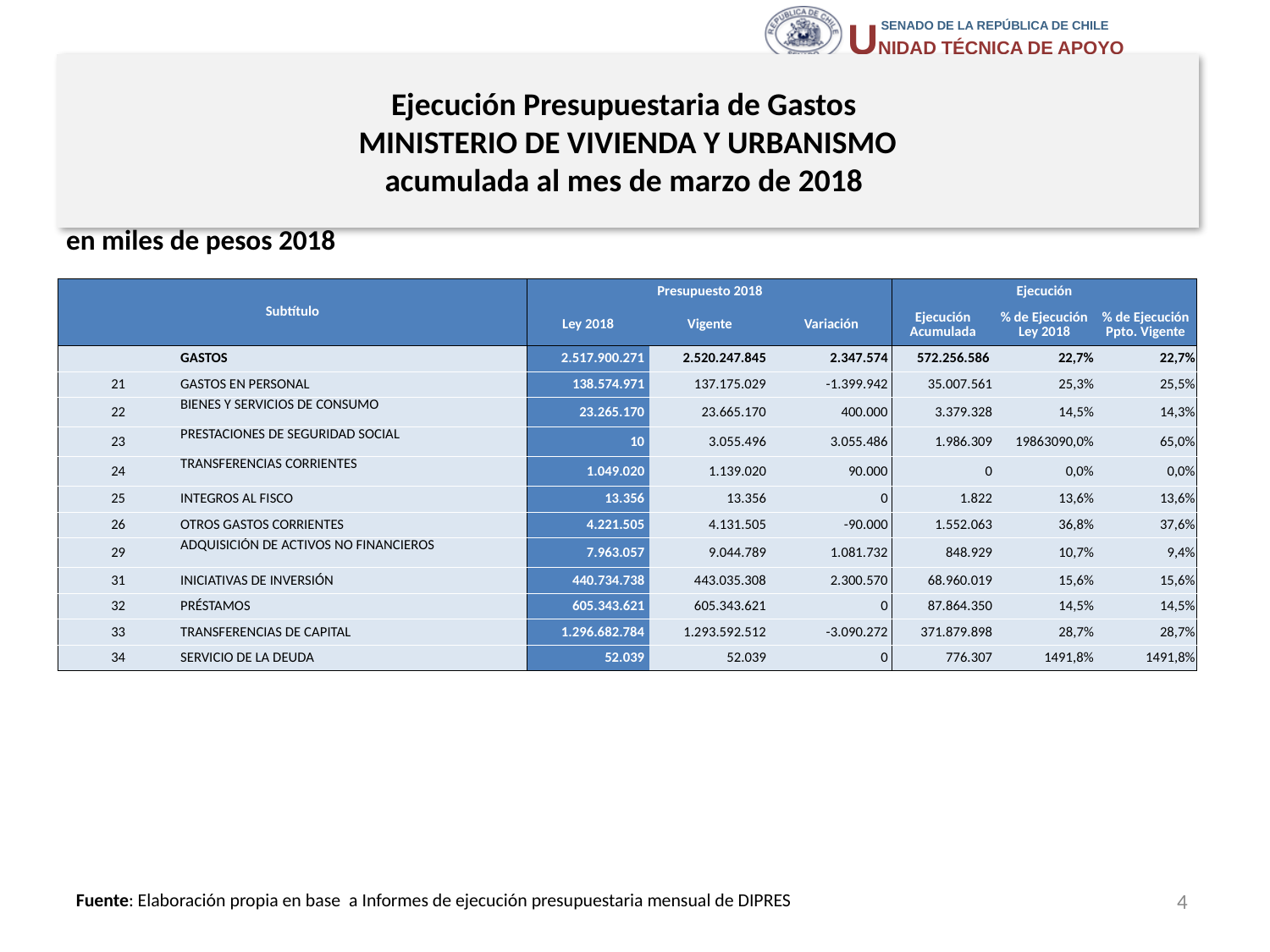

# Ejecución Presupuestaria de Gastos MINISTERIO DE VIVIENDA Y URBANISMO acumulada al mes de marzo de 2018
en miles de pesos 2018
| Subtítulo |  | Presupuesto 2018 |  |  | Ejecución |  |  |
| --- | --- | --- | --- | --- | --- | --- | --- |
|  |  | Ley 2018 | Vigente | Variación | Ejecución Acumulada | % de Ejecución Ley 2018 | % de Ejecución Ppto. Vigente |
|  | GASTOS | 2.517.900.271 | 2.520.247.845 | 2.347.574 | 572.256.586 | 22,7% | 22,7% |
| 21 | GASTOS EN PERSONAL | 138.574.971 | 137.175.029 | -1.399.942 | 35.007.561 | 25,3% | 25,5% |
| 22 | BIENES Y SERVICIOS DE CONSUMO | 23.265.170 | 23.665.170 | 400.000 | 3.379.328 | 14,5% | 14,3% |
| 23 | PRESTACIONES DE SEGURIDAD SOCIAL | 10 | 3.055.496 | 3.055.486 | 1.986.309 | 19863090,0% | 65,0% |
| 24 | TRANSFERENCIAS CORRIENTES | 1.049.020 | 1.139.020 | 90.000 | 0 | 0,0% | 0,0% |
| 25 | INTEGROS AL FISCO | 13.356 | 13.356 | 0 | 1.822 | 13,6% | 13,6% |
| 26 | OTROS GASTOS CORRIENTES | 4.221.505 | 4.131.505 | -90.000 | 1.552.063 | 36,8% | 37,6% |
| 29 | ADQUISICIÓN DE ACTIVOS NO FINANCIEROS | 7.963.057 | 9.044.789 | 1.081.732 | 848.929 | 10,7% | 9,4% |
| 31 | INICIATIVAS DE INVERSIÓN | 440.734.738 | 443.035.308 | 2.300.570 | 68.960.019 | 15,6% | 15,6% |
| 32 | PRÉSTAMOS | 605.343.621 | 605.343.621 | 0 | 87.864.350 | 14,5% | 14,5% |
| 33 | TRANSFERENCIAS DE CAPITAL | 1.296.682.784 | 1.293.592.512 | -3.090.272 | 371.879.898 | 28,7% | 28,7% |
| 34 | SERVICIO DE LA DEUDA | 52.039 | 52.039 | 0 | 776.307 | 1491,8% | 1491,8% |
4